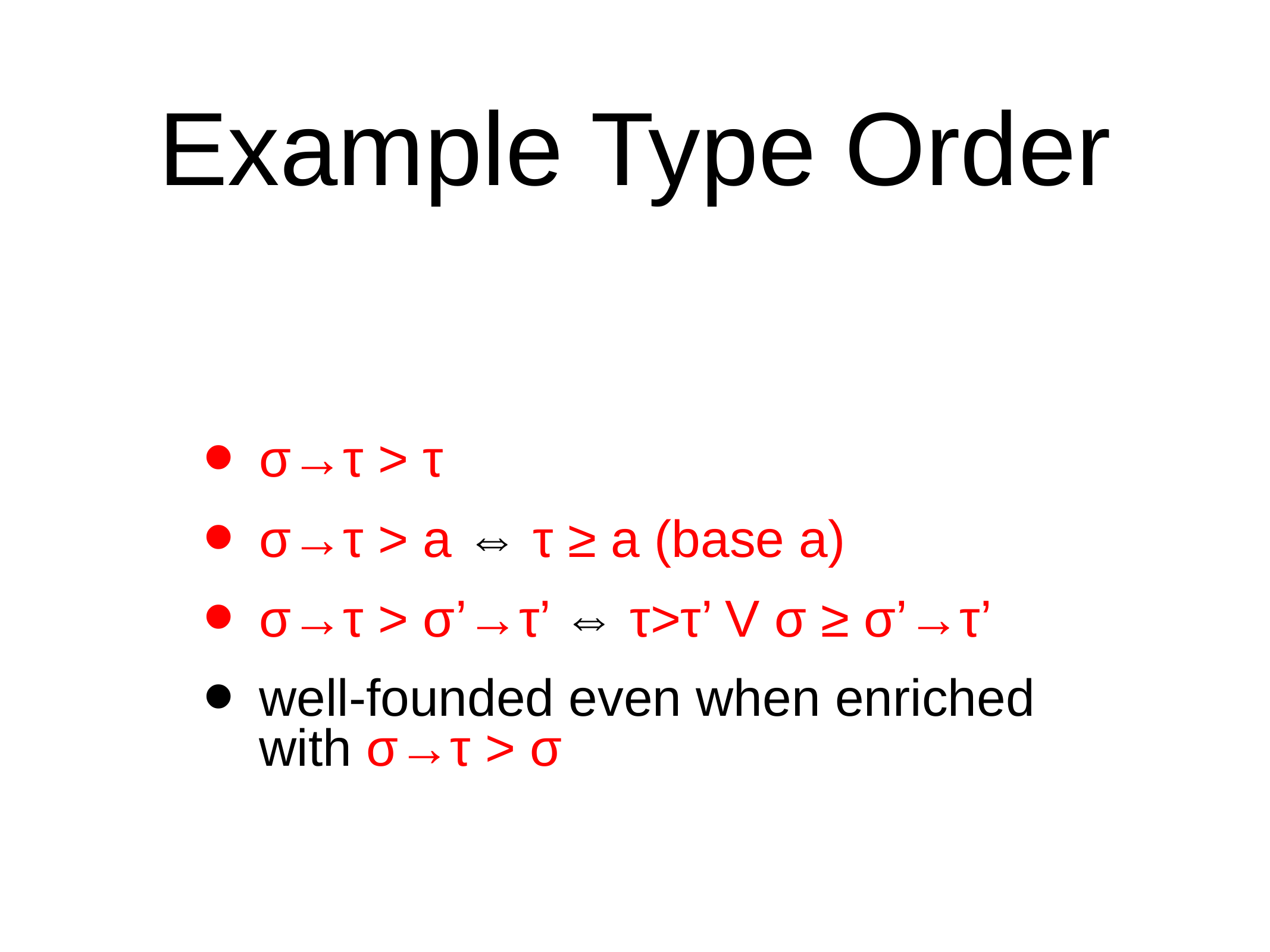

# Example Type Order
σ→τ > τ
σ→τ > a ⇔ τ ≥ a (base a)
σ→τ > σ’→τ’ ⇔ τ>τ’ V σ ≥ σ’→τ’
well-founded even when enriched with σ→τ > σ